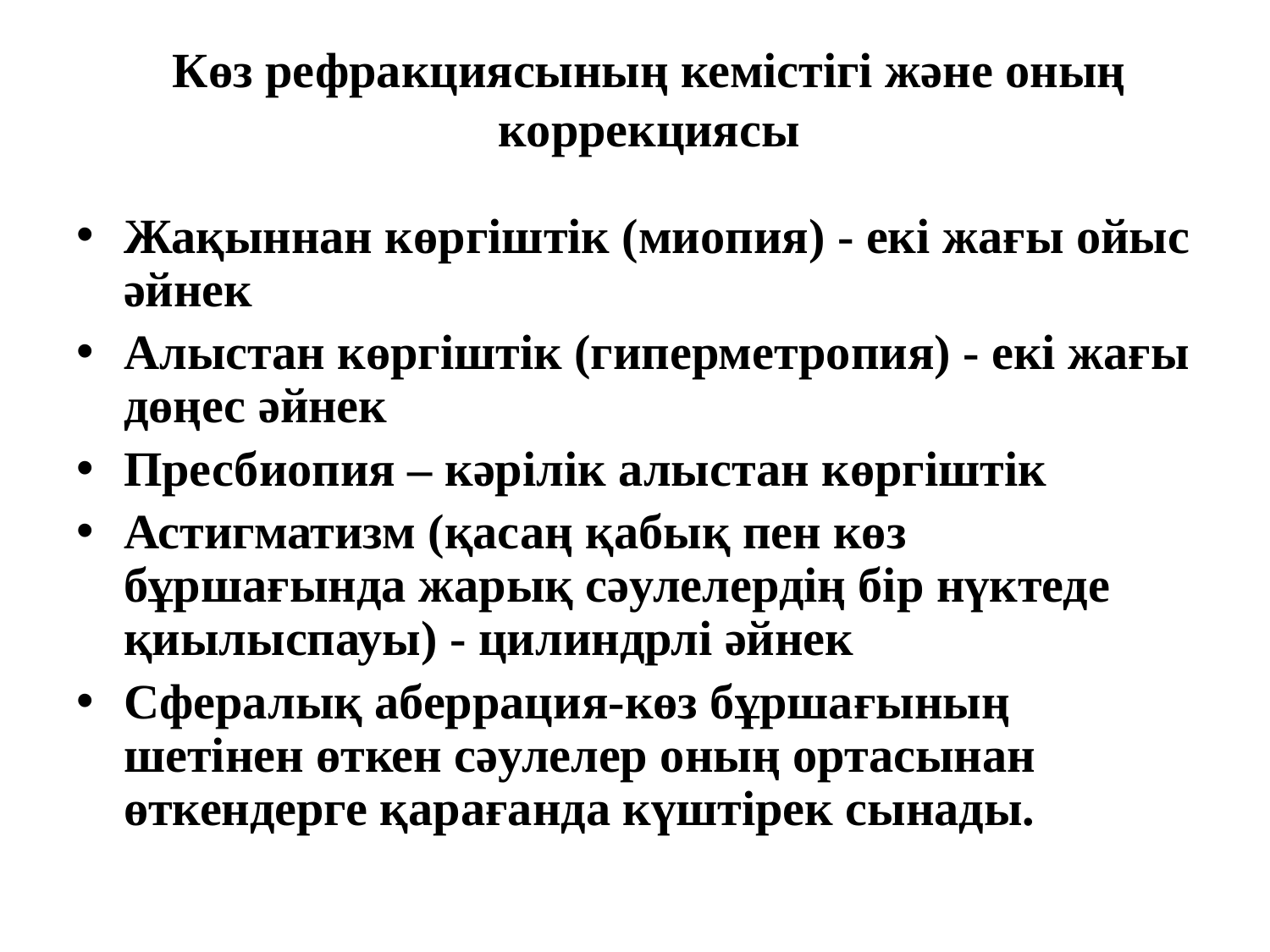

# Көз рефракциясының кемістігі және оның коррекциясы

Жақыннан көргіштік (миопия) - екі жағы ойыс әйнек
Алыстан көргіштік (гиперметропия) - екі жағы дөңес әйнек
Пресбиопия – кәрілік алыстан көргіштік
Астигматизм (қасаң қабық пен көз бұршағында жарық сәулелердің бір нүктеде қиылыспауы) - цилиндрлі әйнек
Сфералық аберрация-көз бұршағының шетінен өткен сәулелер оның ортасынан өткендерге қарағанда күштірек сынады.